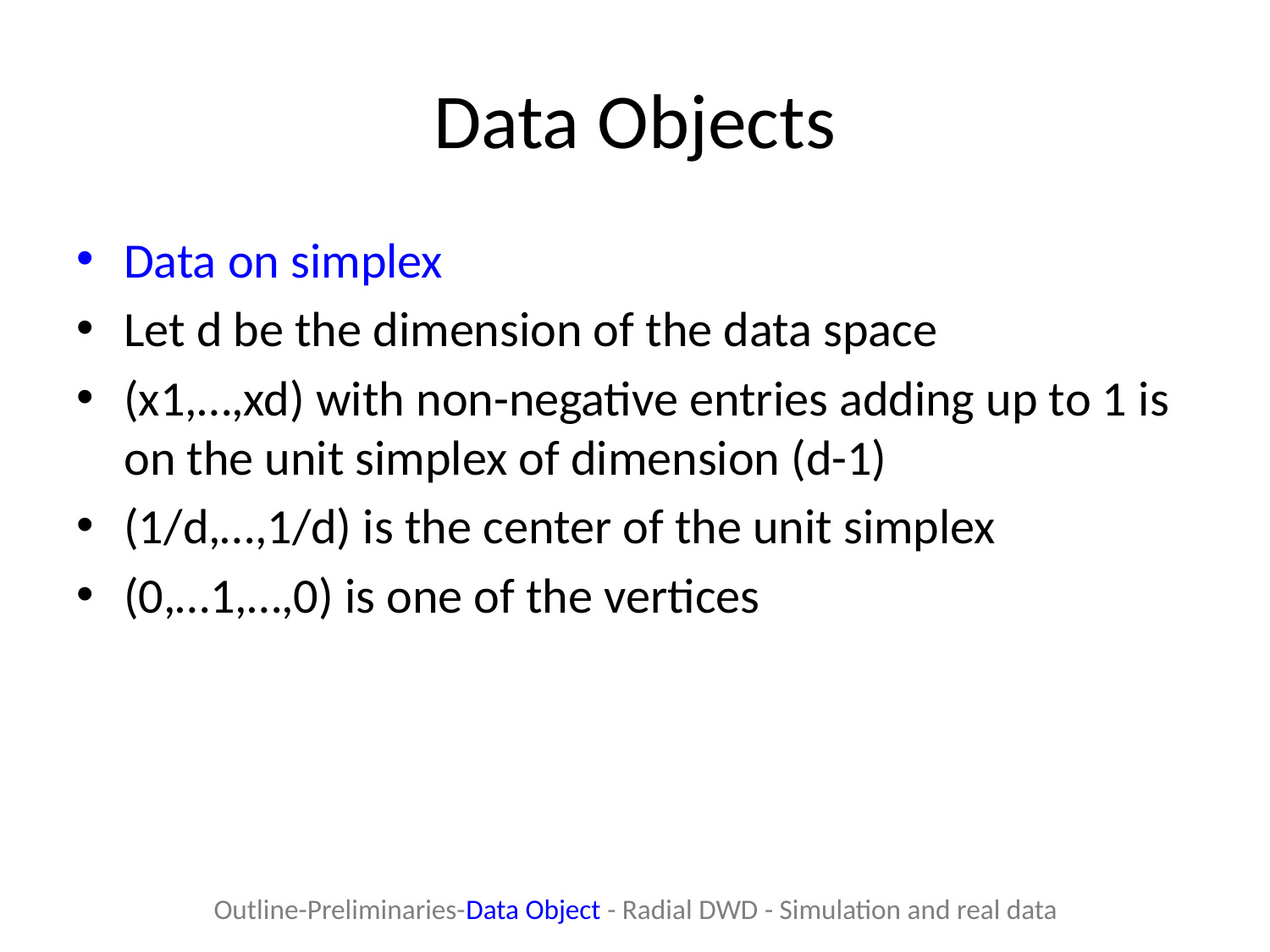

# Data Objects
Data on simplex
Let d be the dimension of the data space
(x1,…,xd) with non-negative entries adding up to 1 is on the unit simplex of dimension (d-1)
(1/d,…,1/d) is the center of the unit simplex
(0,…1,…,0) is one of the vertices
Outline-Preliminaries-Data Object - Radial DWD - Simulation and real data